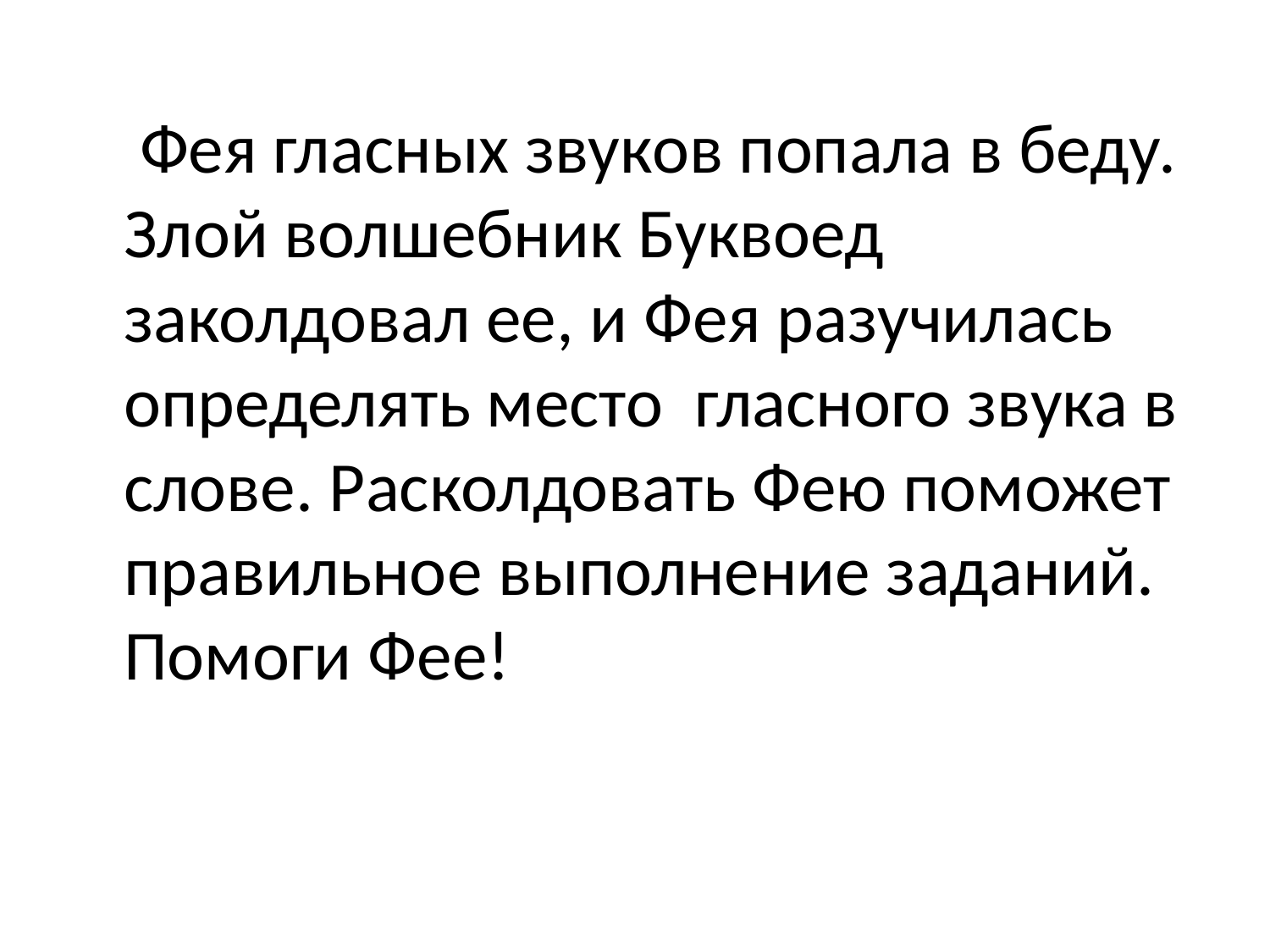

Фея гласных звуков попала в беду.  Злой волшебник Буквоед заколдовал ее, и Фея разучилась определять место  гласного звука в слове. Расколдовать Фею поможет правильное выполнение заданий. Помоги Фее!